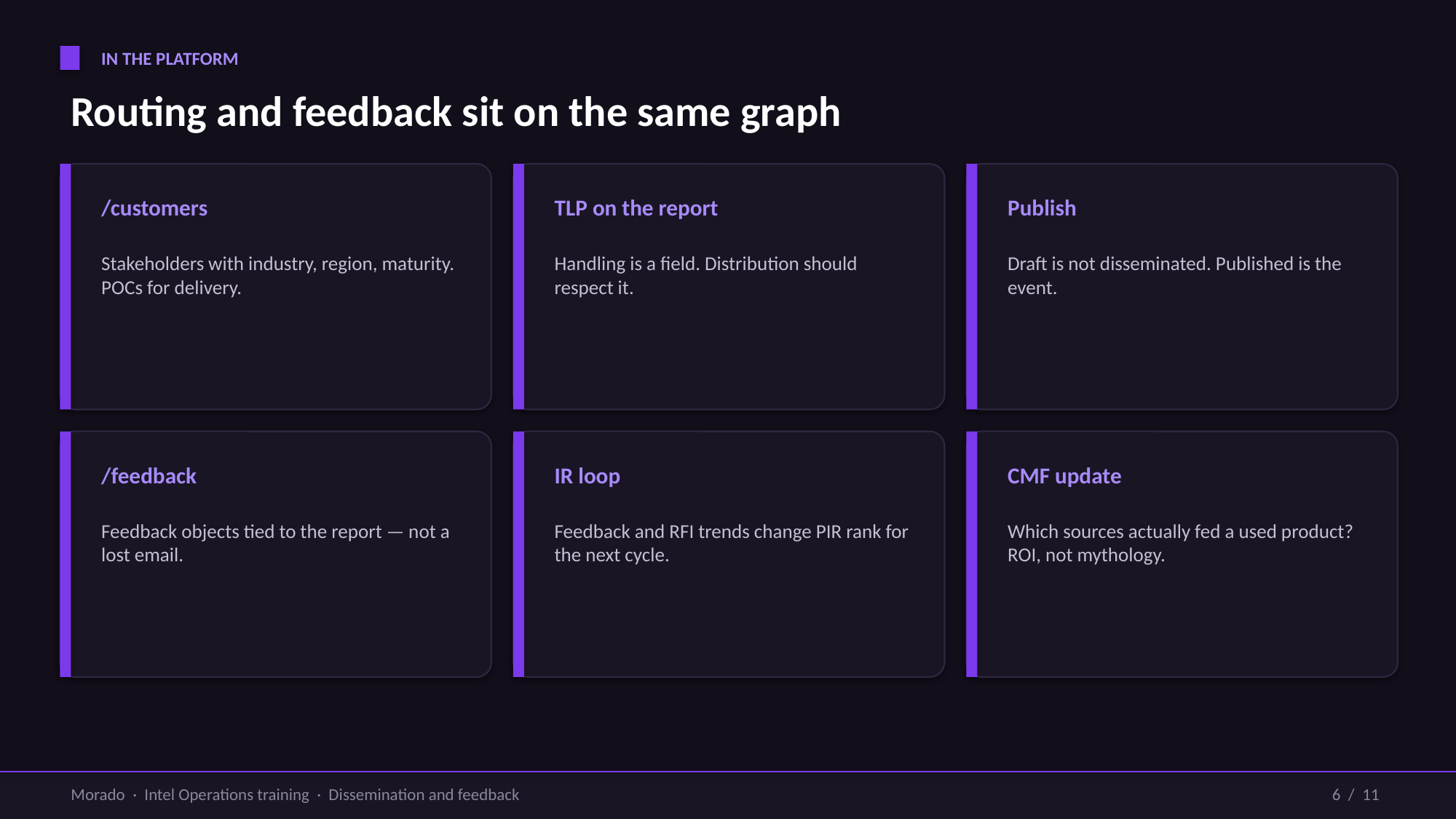

IN THE PLATFORM

Routing and feedback sit on the same graph

/customers
TLP on the report
Publish
Stakeholders with industry, region, maturity. POCs for delivery.
Handling is a field. Distribution should respect it.
Draft is not disseminated. Published is the event.

/feedback
IR loop
CMF update
Feedback objects tied to the report — not a lost email.
Feedback and RFI trends change PIR rank for the next cycle.
Which sources actually fed a used product? ROI, not mythology.

Morado  ·  Intel Operations training  ·  Dissemination and feedback
6  /  11